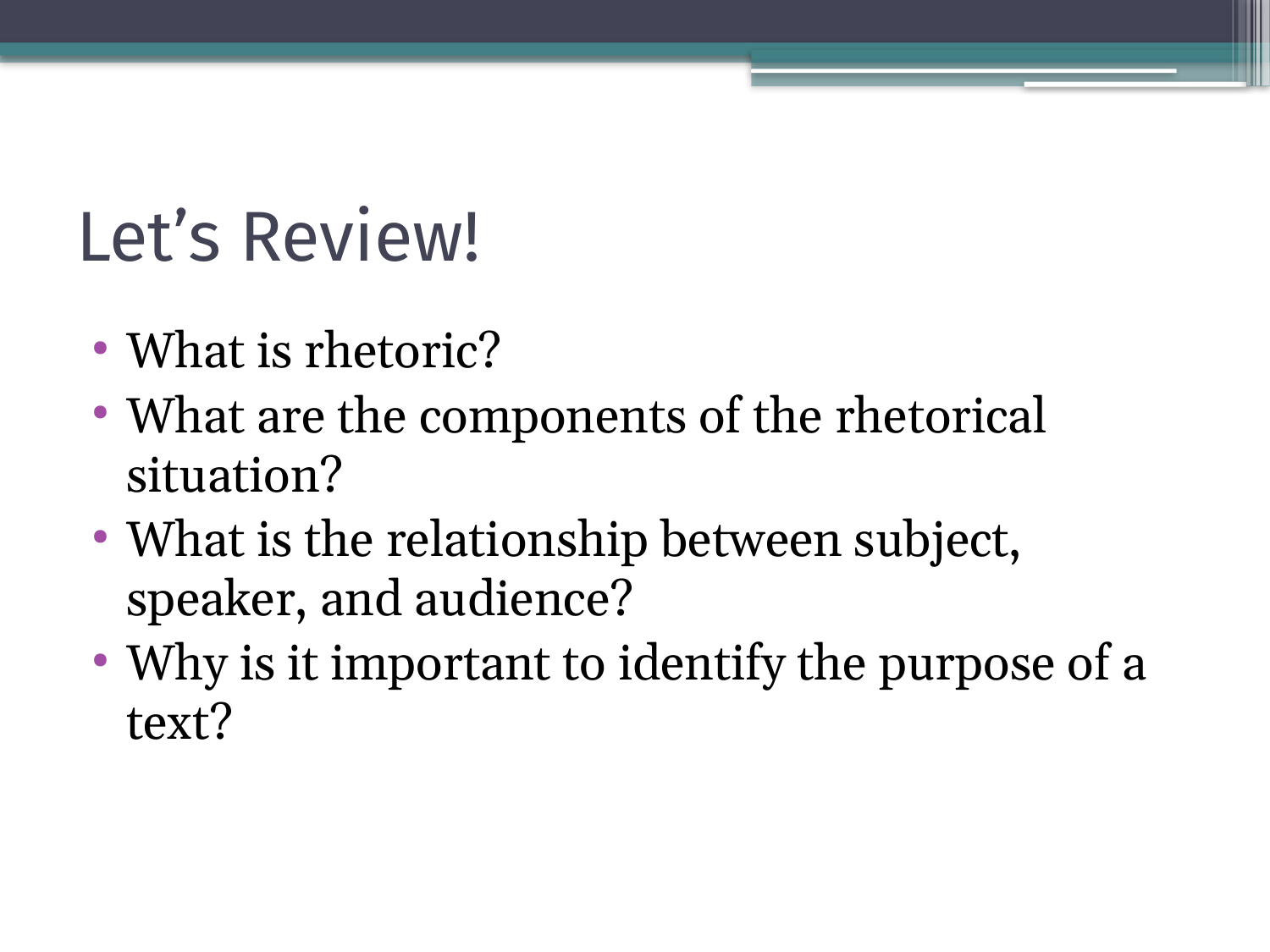

# Let’s Review!
What is rhetoric?
What are the components of the rhetorical situation?
What is the relationship between subject, speaker, and audience?
Why is it important to identify the purpose of a text?